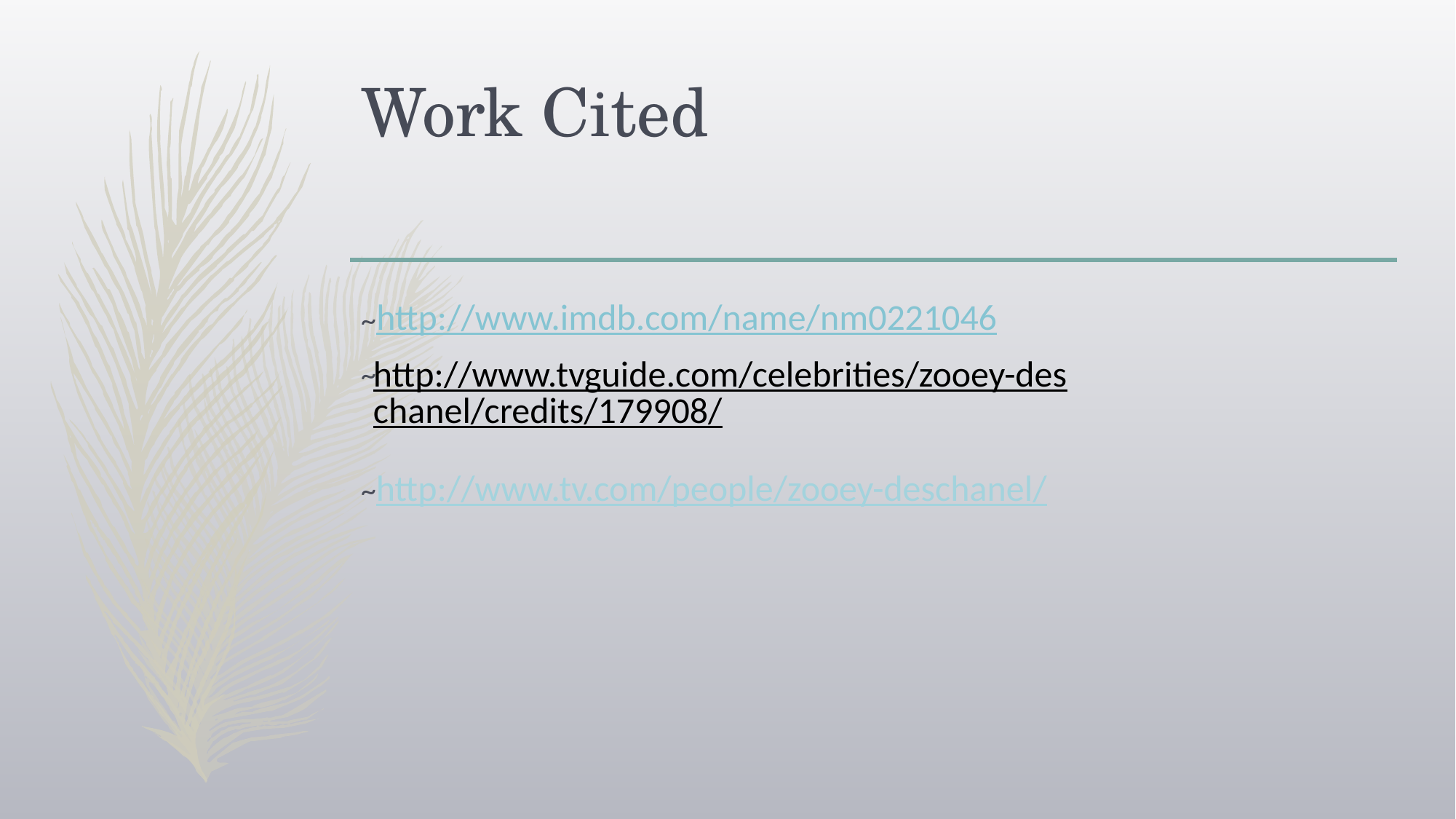

# Work Cited
http://www.imdb.com/name/nm0221046

~
~

~http://www.tv.com/people/zooey-deschanel/

http://www.tvguide.com/celebrities/zooey-deschanel/credits/179908/